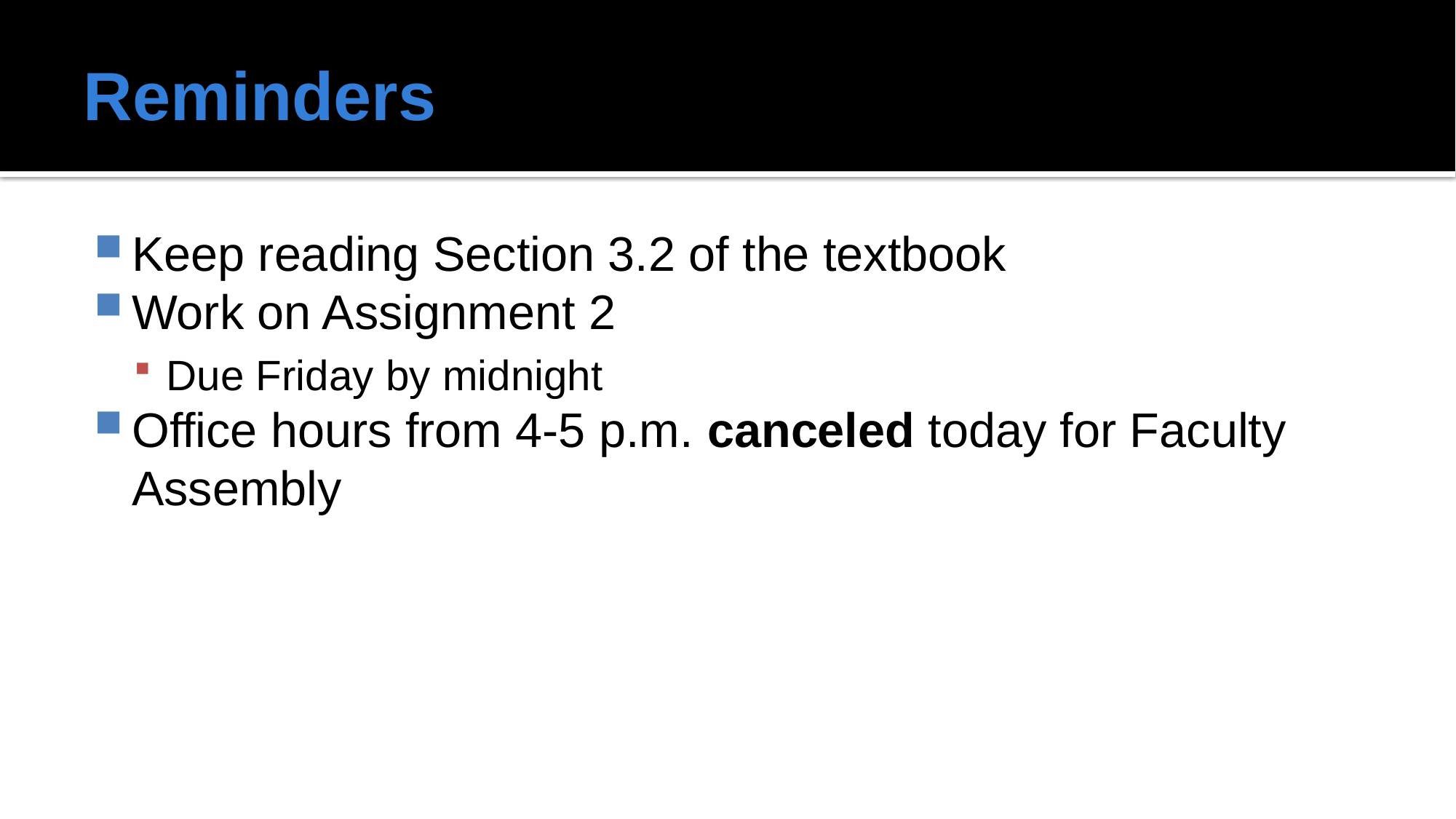

# Reminders
Keep reading Section 3.2 of the textbook
Work on Assignment 2
Due Friday by midnight
Office hours from 4-5 p.m. canceled today for Faculty Assembly